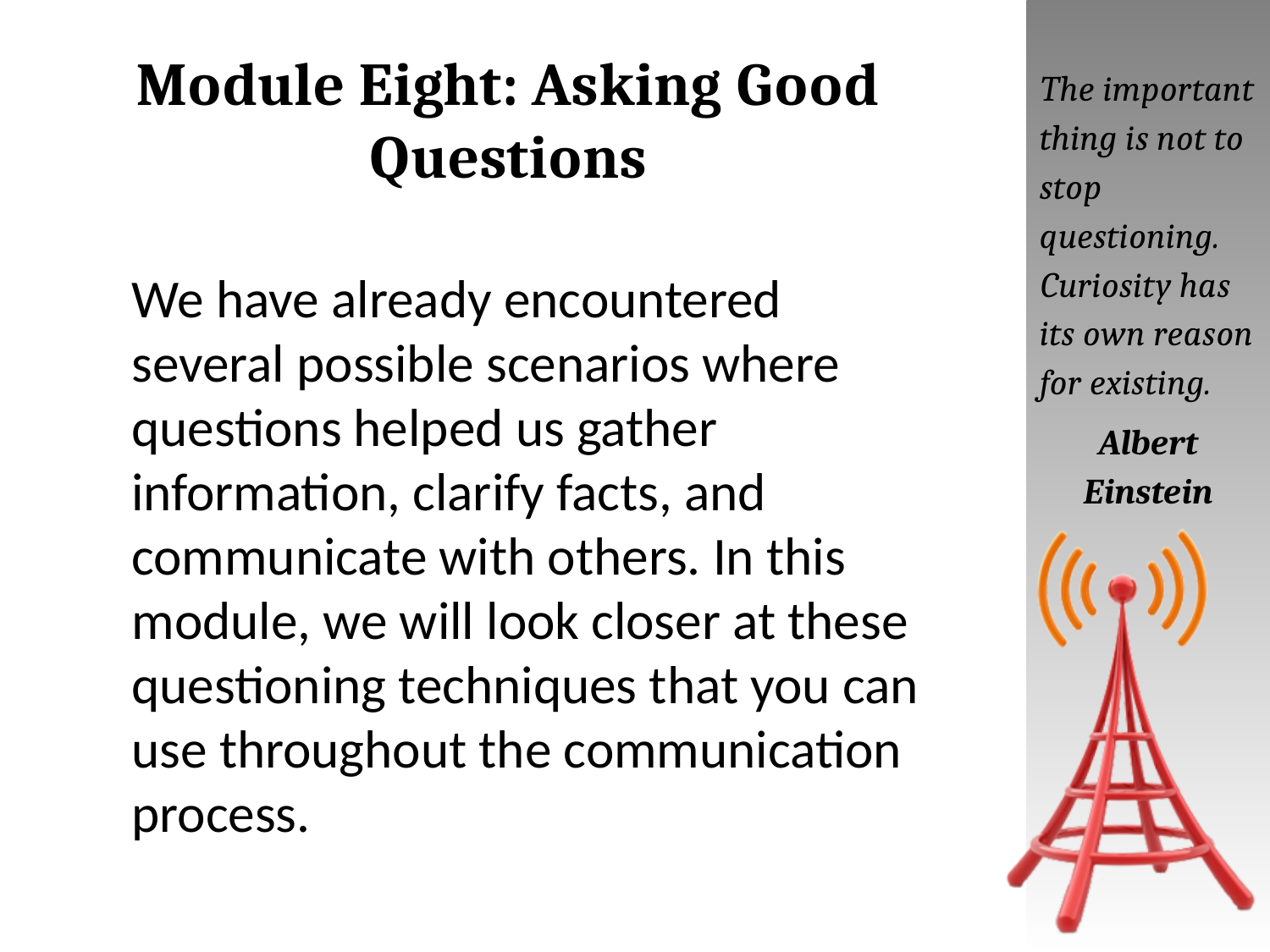

# Module Eight: Asking Good Questions
The important thing is not to stop questioning. Curiosity has its own reason for existing.
Albert Einstein

We have already encountered several possible scenarios where questions helped us gather information, clarify facts, and communicate with others. In this module, we will look closer at these questioning techniques that you can use throughout the communication process.